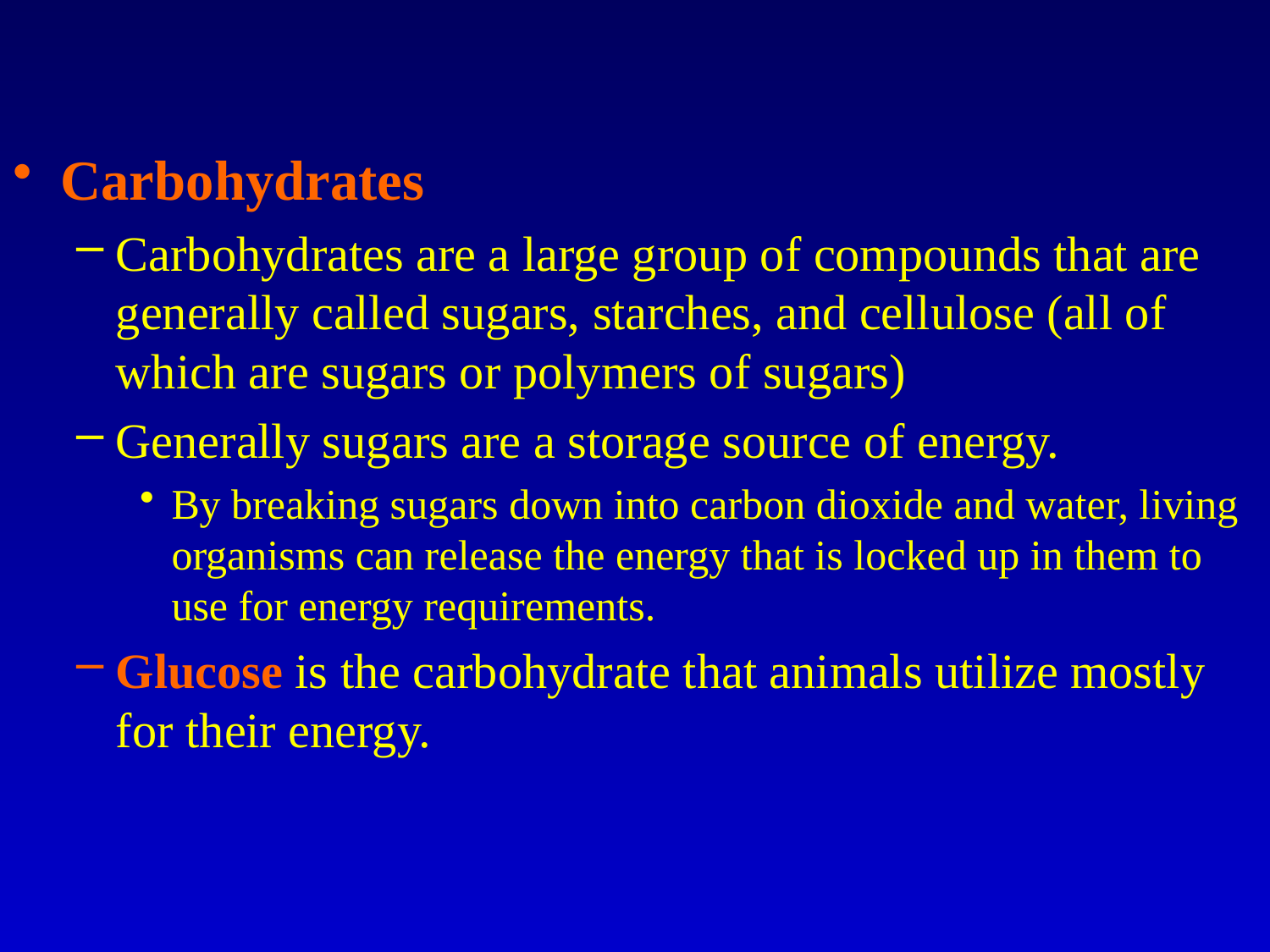

#
Carbohydrates
Carbohydrates are a large group of compounds that are generally called sugars, starches, and cellulose (all of which are sugars or polymers of sugars)
Generally sugars are a storage source of energy.
By breaking sugars down into carbon dioxide and water, living organisms can release the energy that is locked up in them to use for energy requirements.
Glucose is the carbohydrate that animals utilize mostly for their energy.